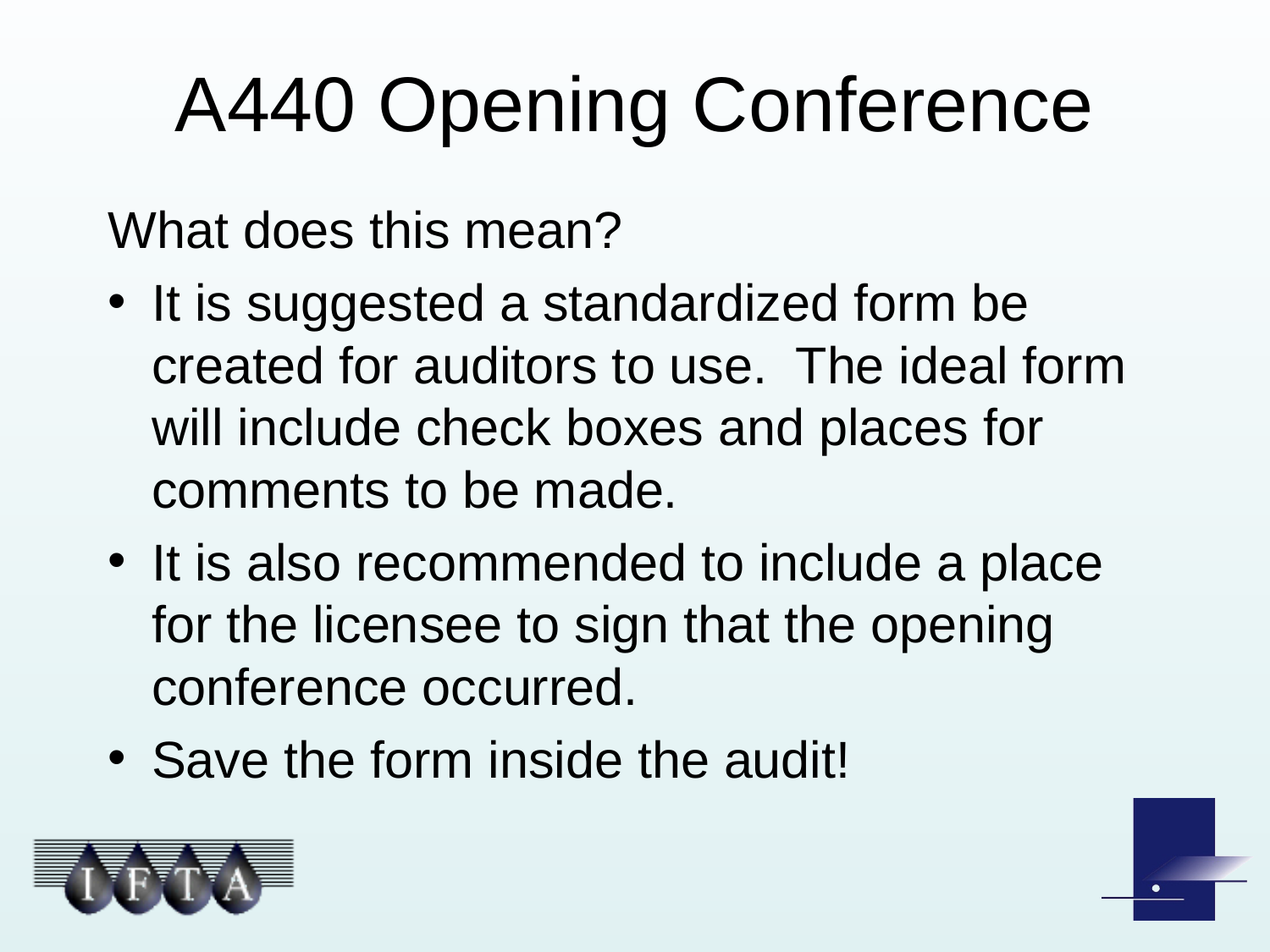

# A440 Opening Conference
What does this mean?
It is suggested a standardized form be created for auditors to use.  The ideal form will include check boxes and places for comments to be made.
It is also recommended to include a place for the licensee to sign that the opening conference occurred.
Save the form inside the audit!